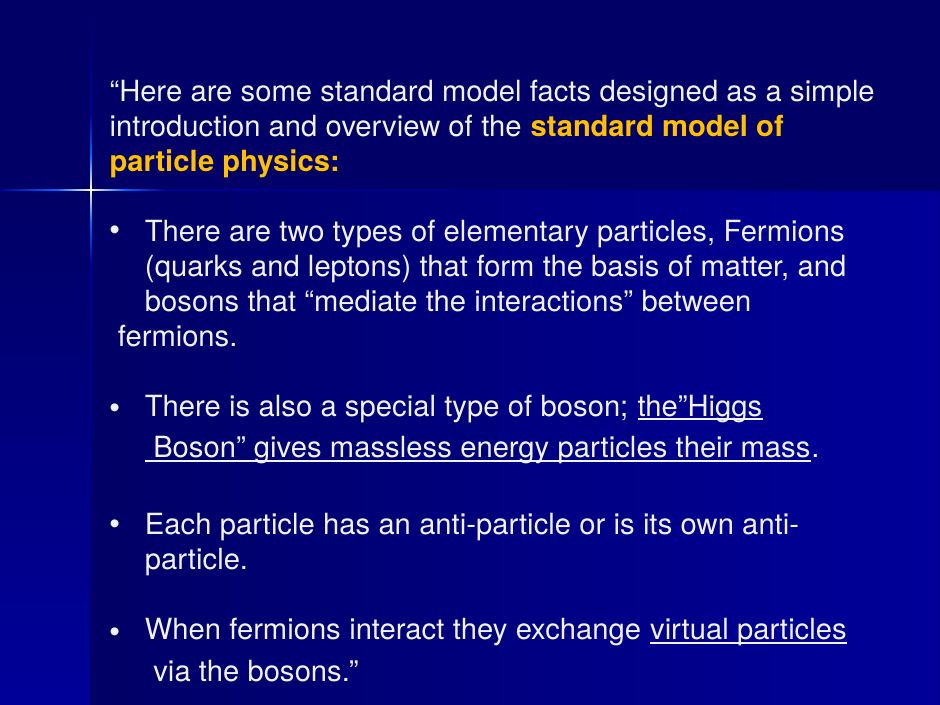

“Here are some standard model facts designed as a simple introduction and overview of the standard model of particle physics:

There are two types of elementary particles, Fermions (quarks and leptons) that form the basis of matter, and bosons that “mediate the interactions” between
 fermions.

There is also a special type of boson; the”Higgs Boson” gives massless energy particles their mass.

Each particle has an anti-particle or is its own anti-particle.

When fermions interact they exchange virtual particles via the bosons.”

Reference.com